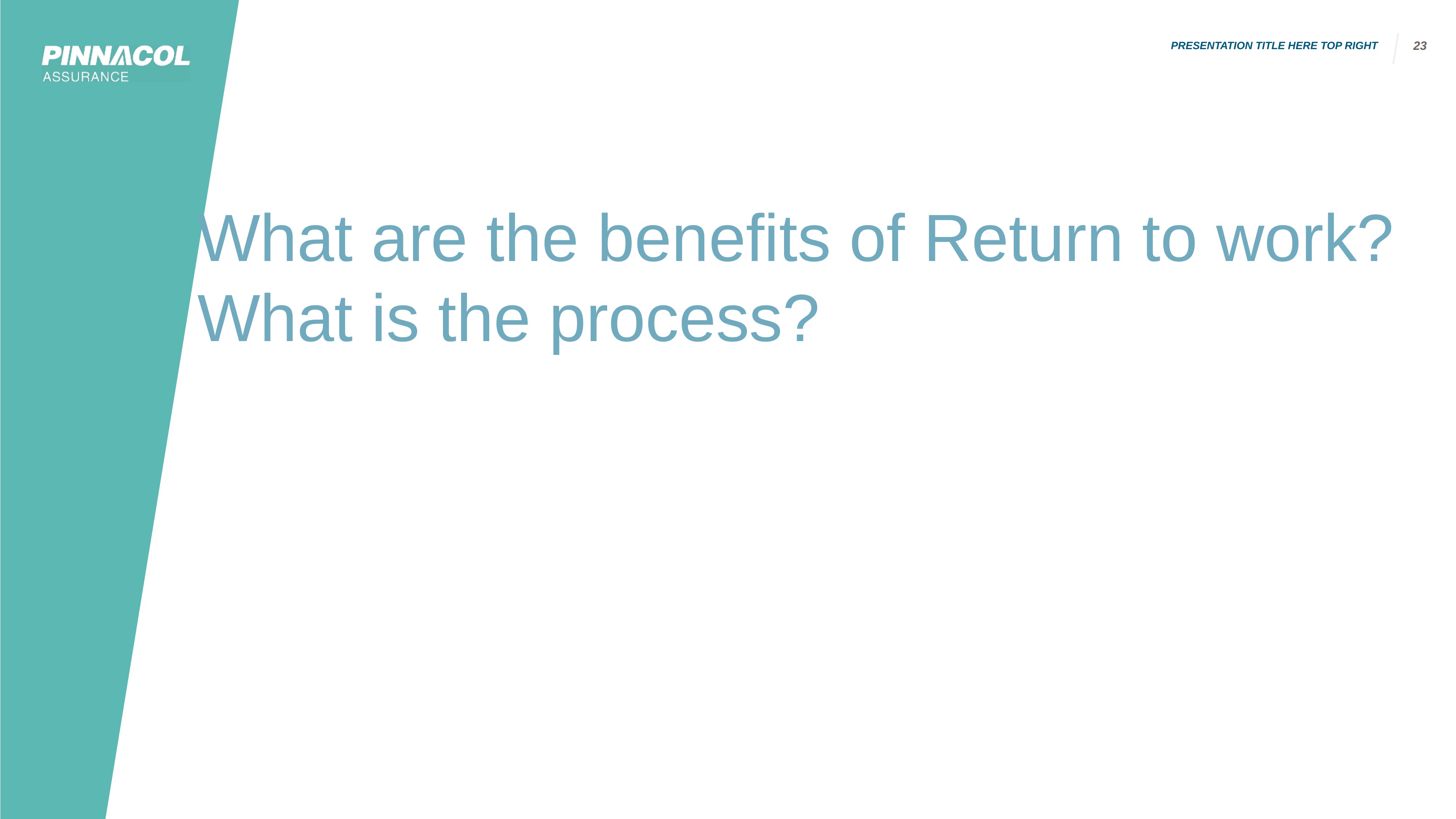

PRESENTATION TITLE HERE TOP RIGHT
23
What are the benefits of Return to work? What is the process?